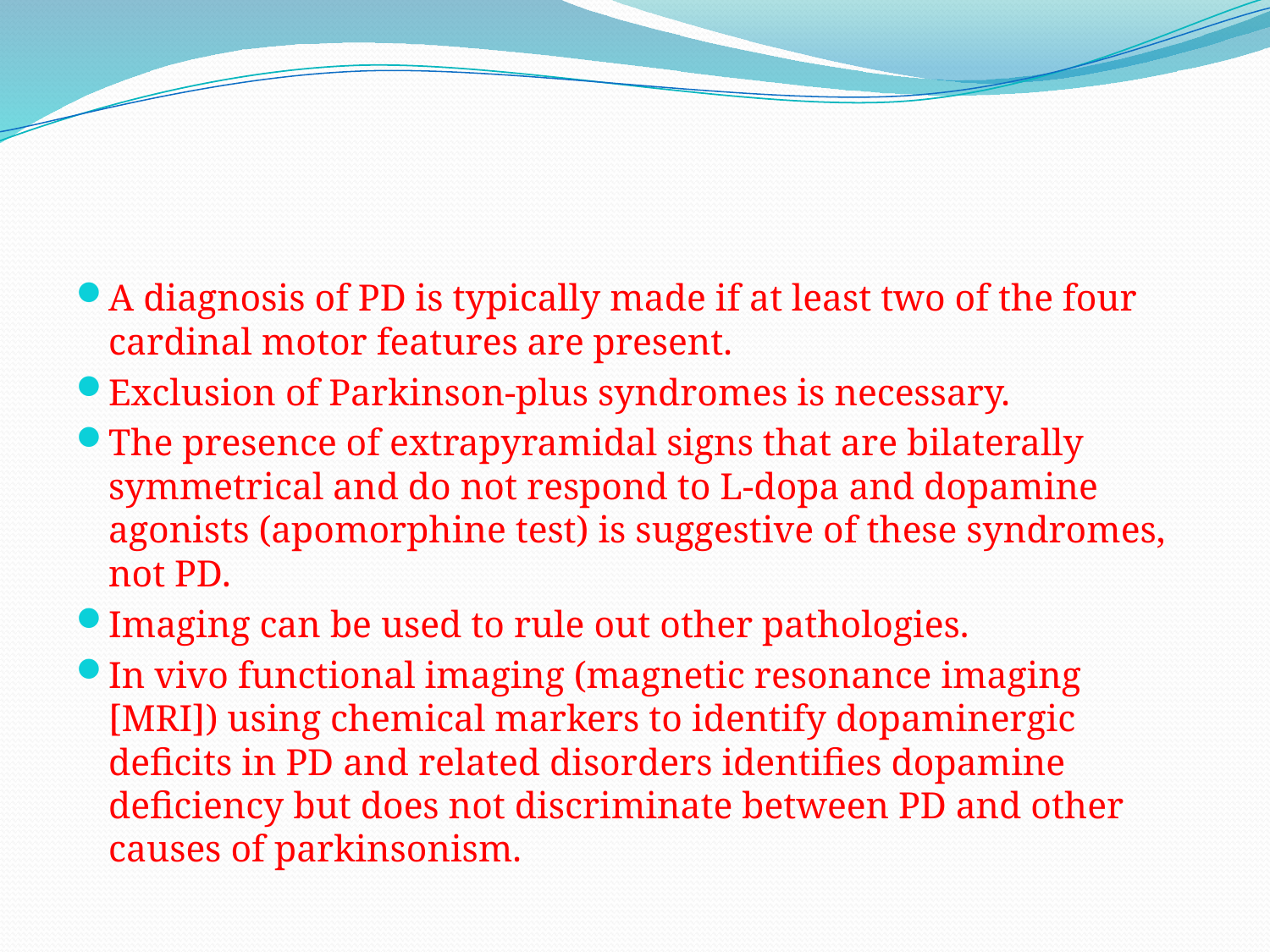

#
A diagnosis of PD is typically made if at least two of the four cardinal motor features are present.
Exclusion of Parkinson-plus syndromes is necessary.
The presence of extrapyramidal signs that are bilaterally symmetrical and do not respond to L-dopa and dopamine agonists (apomorphine test) is suggestive of these syndromes, not PD.
Imaging can be used to rule out other pathologies.
In vivo functional imaging (magnetic resonance imaging [MRI]) using chemical markers to identify dopaminergic deficits in PD and related disorders identifies dopamine deficiency but does not discriminate between PD and other causes of parkinsonism.